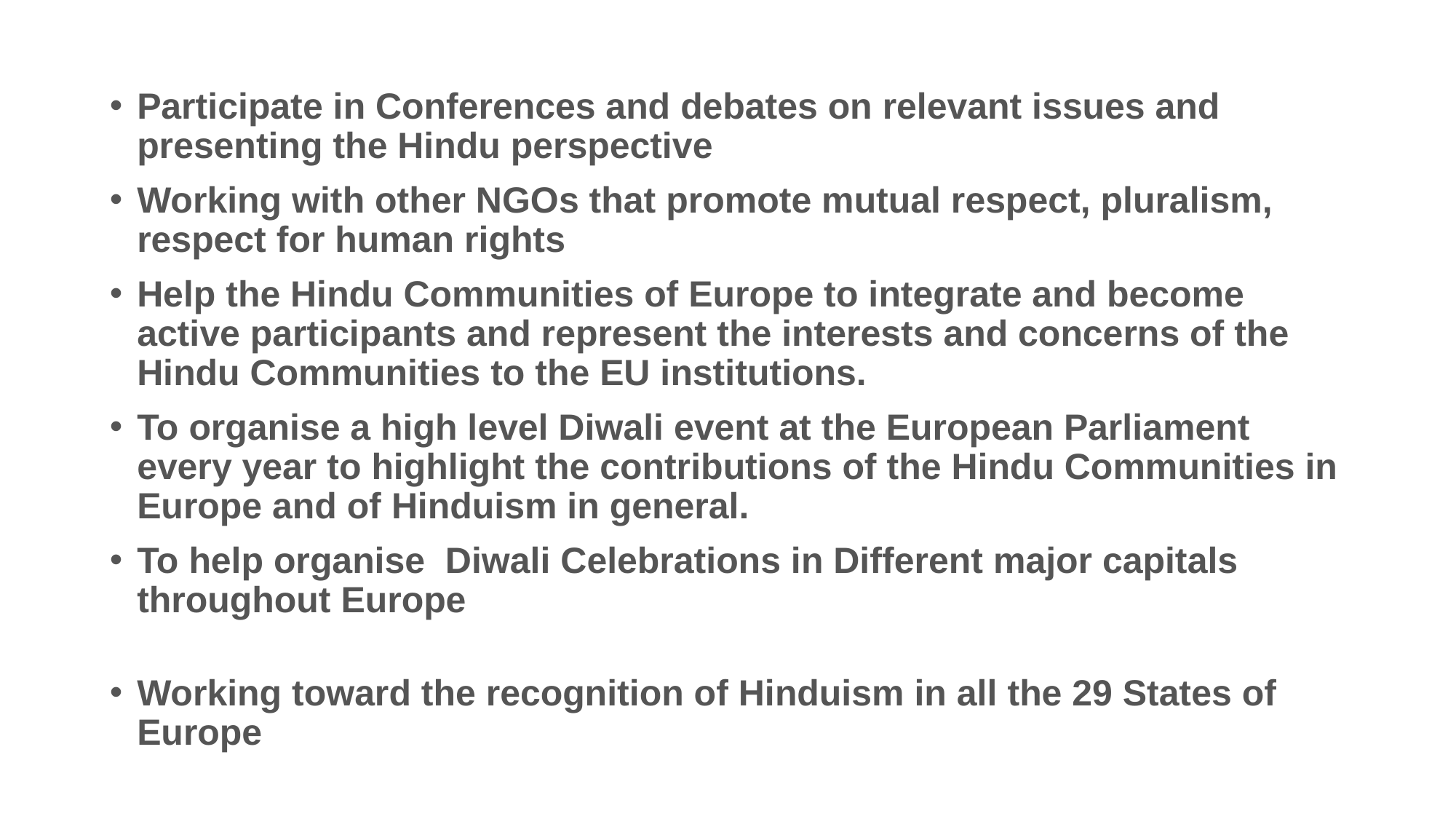

Participate in Conferences and debates on relevant issues and presenting the Hindu perspective
Working with other NGOs that promote mutual respect, pluralism, respect for human rights
Help the Hindu Communities of Europe to integrate and become active participants and represent the interests and concerns of the Hindu Communities to the EU institutions.
To organise a high level Diwali event at the European Parliament every year to highlight the contributions of the Hindu Communities in Europe and of Hinduism in general.
To help organise  Diwali Celebrations in Different major capitals throughout Europe
Working toward the recognition of Hinduism in all the 29 States of Europe